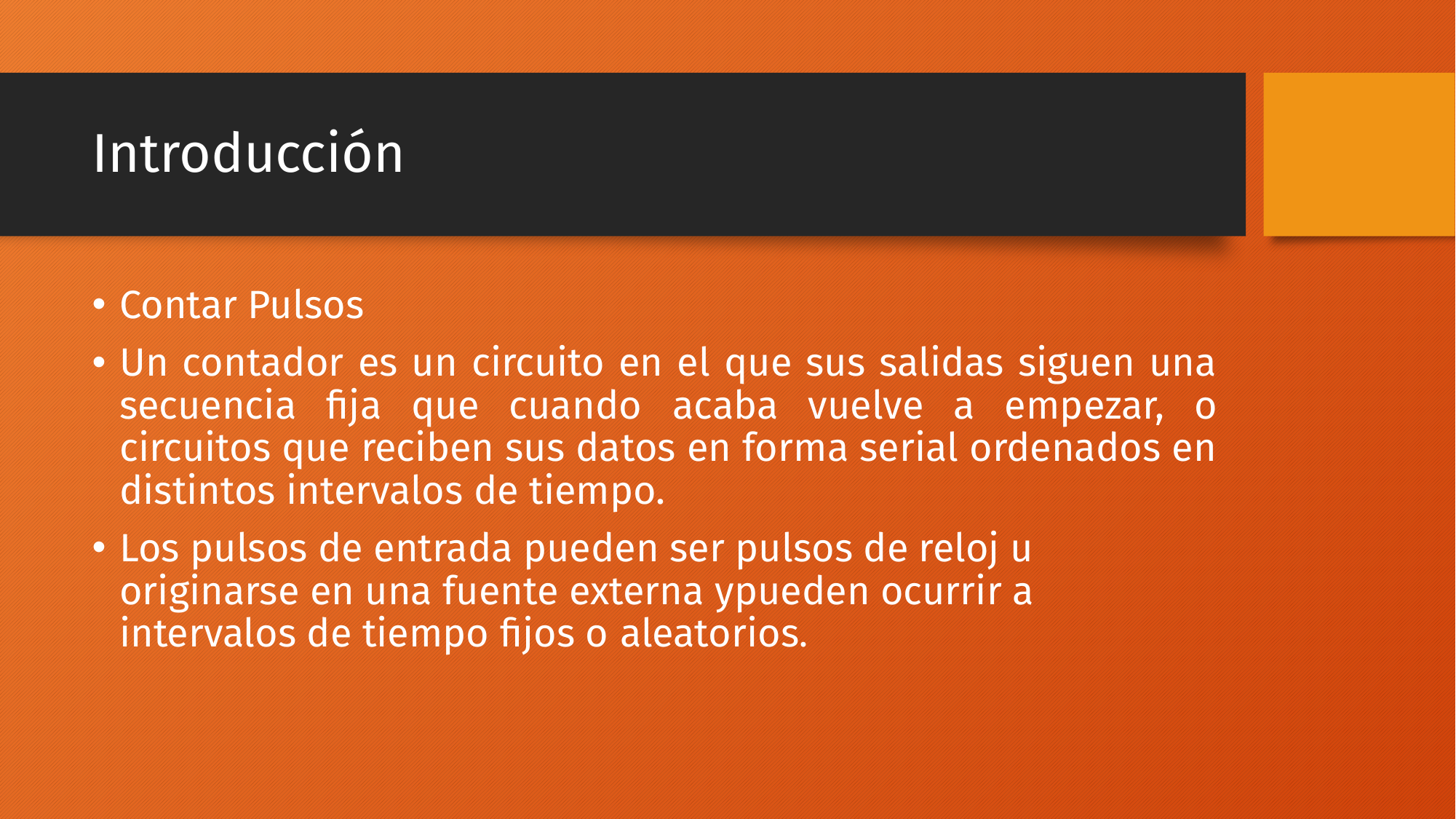

# Introducción
Contar Pulsos
Un contador es un circuito en el que sus salidas siguen una secuencia fija que cuando acaba vuelve a empezar, o circuitos que reciben sus datos en forma serial ordenados en distintos intervalos de tiempo.
Los pulsos de entrada pueden ser pulsos de reloj u originarse en una fuente externa ypueden ocurrir a intervalos de tiempo fijos o aleatorios.